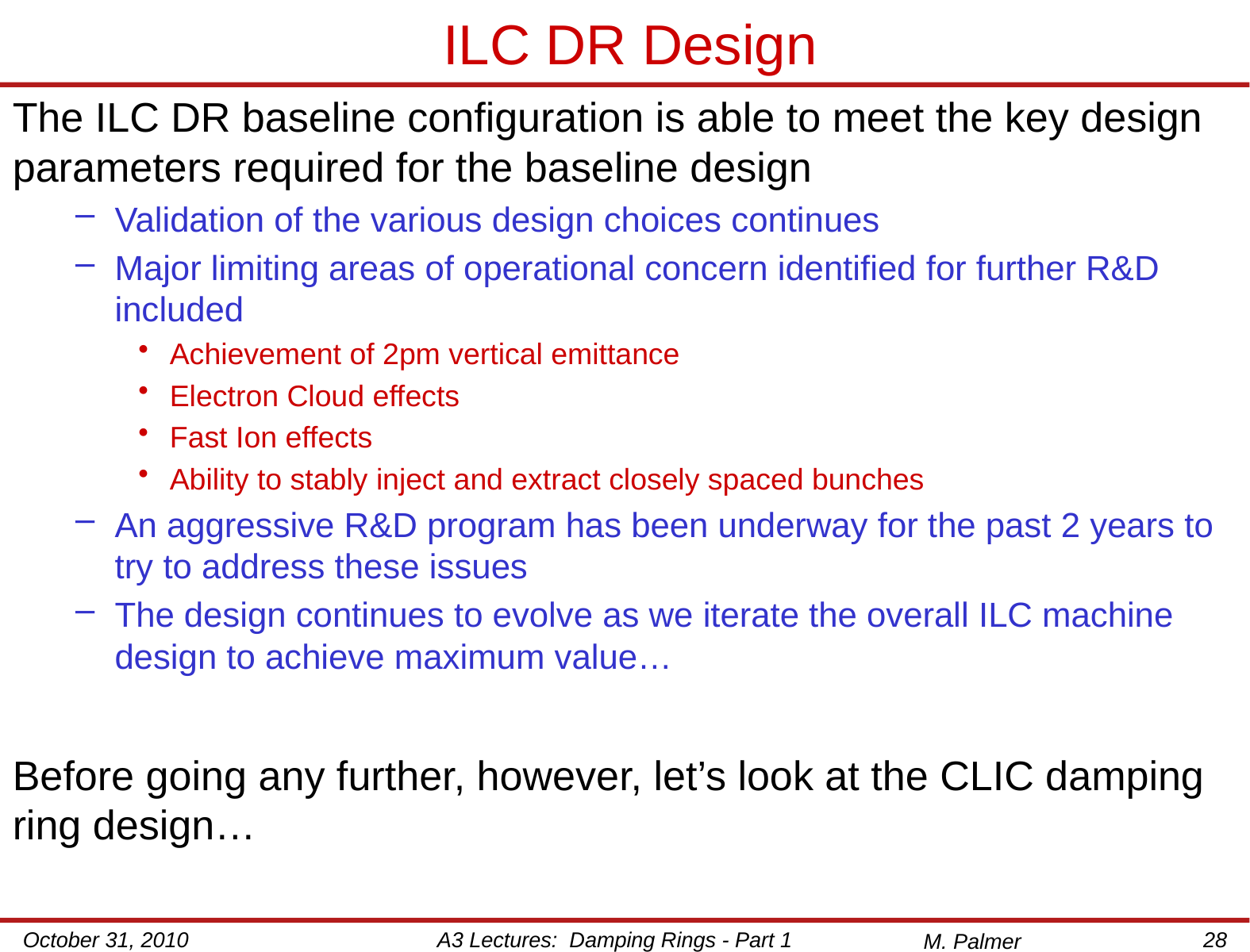

# ILC DR Design
The ILC DR baseline configuration is able to meet the key design parameters required for the baseline design
Validation of the various design choices continues
Major limiting areas of operational concern identified for further R&D included
Achievement of 2pm vertical emittance
Electron Cloud effects
Fast Ion effects
Ability to stably inject and extract closely spaced bunches
An aggressive R&D program has been underway for the past 2 years to try to address these issues
The design continues to evolve as we iterate the overall ILC machine design to achieve maximum value…

Before going any further, however, let’s look at the CLIC damping ring design…
October 31, 2010
A3 Lectures:  Damping Rings - Part 1
28